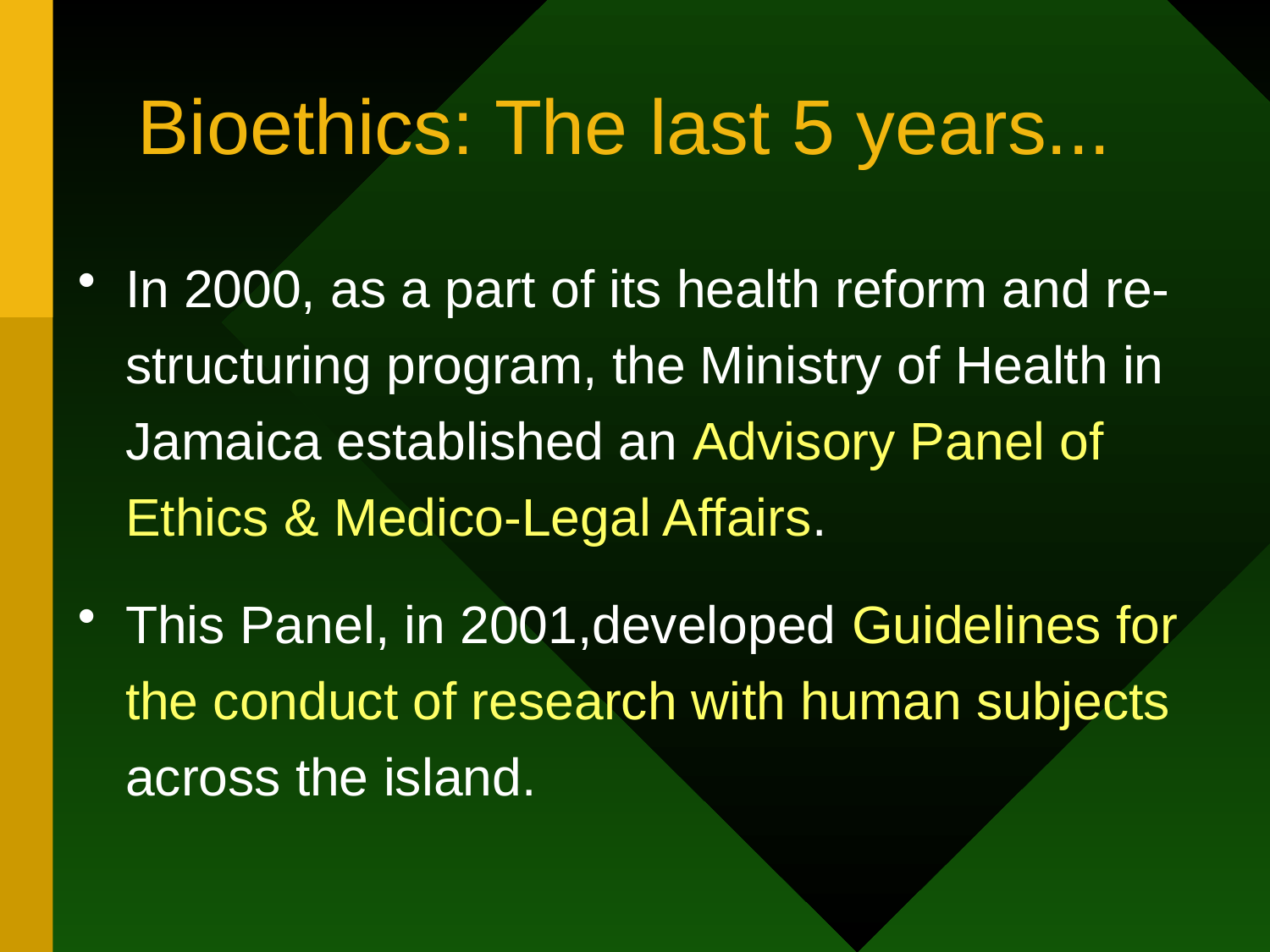

# Bioethics: The last 5 years...
In 2000, as a part of its health reform and re-structuring program, the Ministry of Health in Jamaica established an Advisory Panel of Ethics & Medico-Legal Affairs.
This Panel, in 2001,developed Guidelines for the conduct of research with human subjects across the island.